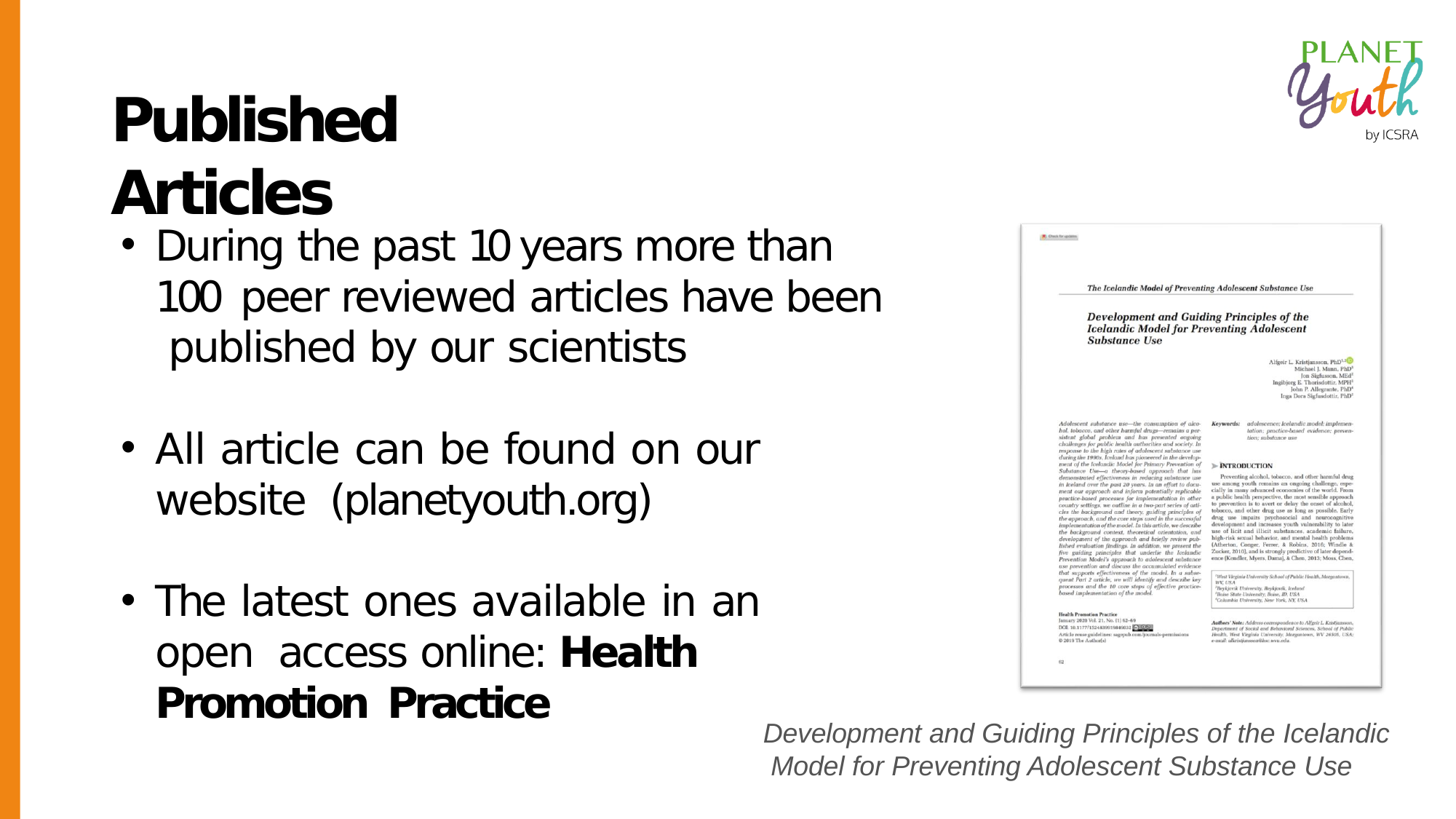

# Published Articles
During the past 10 years more than 100  peer reviewed articles have been  published by our scientists

All article can be found on our website  (planetyouth.org)

The latest ones available in an open  access online: Health Promotion  Practice

Development and Guiding Principles of the Icelandic  Model for Preventing Adolescent Substance Use